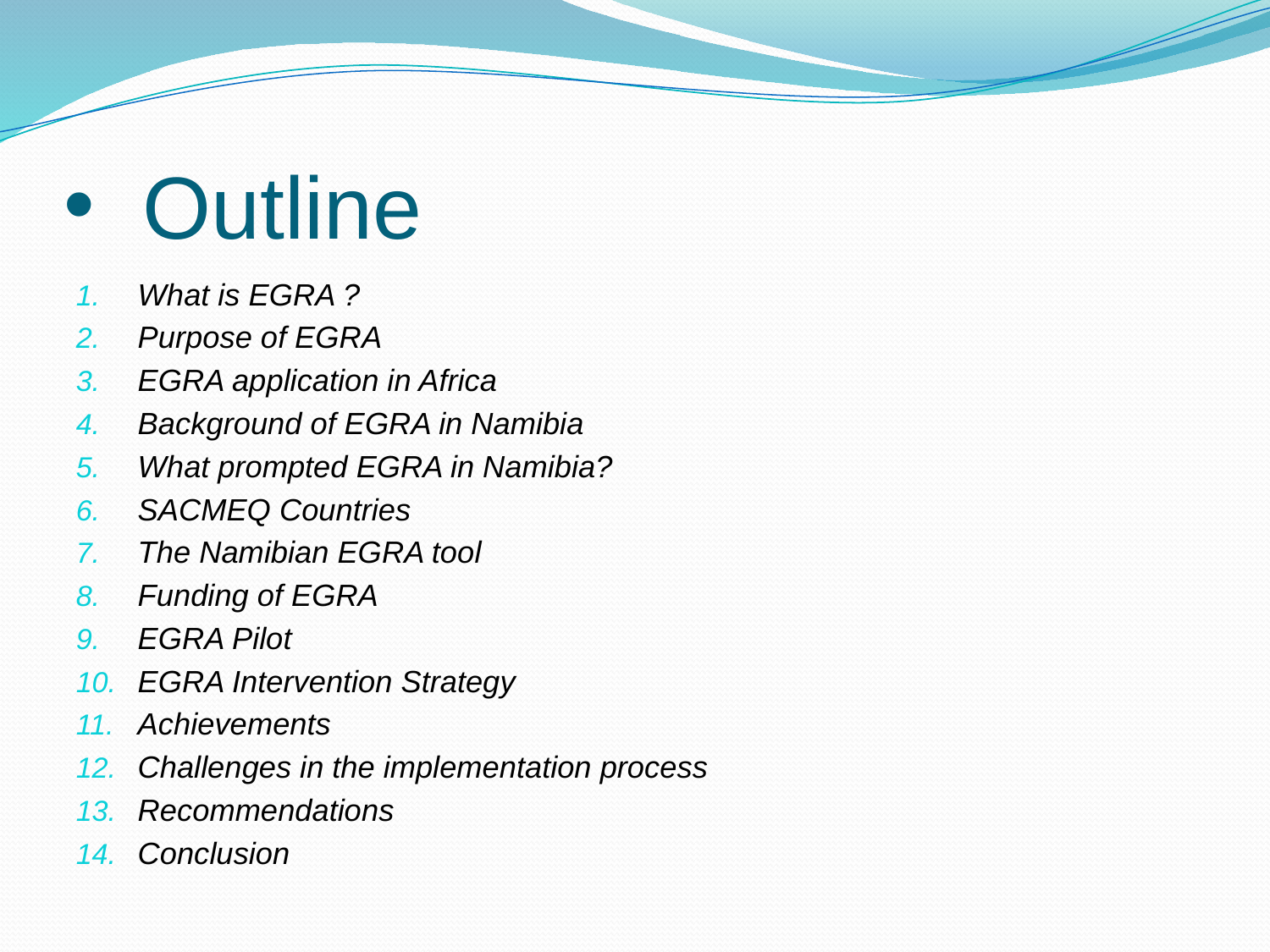

# Outline
What is EGRA ?
Purpose of EGRA
EGRA application in Africa
Background of EGRA in Namibia
What prompted EGRA in Namibia?
SACMEQ Countries
The Namibian EGRA tool
Funding of EGRA
EGRA Pilot
EGRA Intervention Strategy
Achievements
Challenges in the implementation process
Recommendations
Conclusion